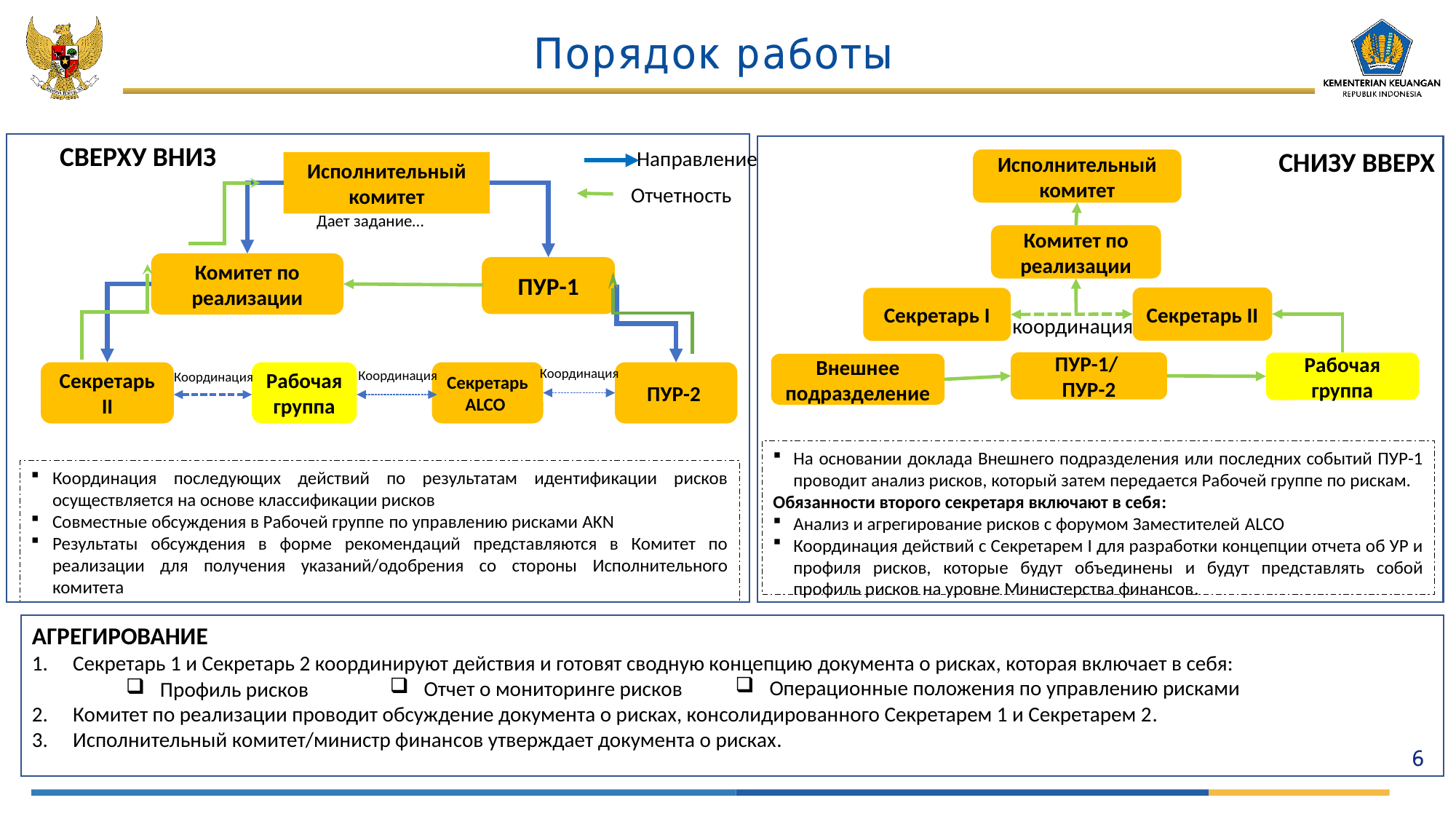

# Порядок работы

СВЕРХУ ВНИЗ

СНИЗУ ВВЕРХ
Направление
Исполнительный комитет
Исполнительный комитет

Комитет по реализации
ПУР-1
Секретарь II
Рабочая группа
Секретарь ALCO
ПУР-2
Координация последующих действий по результатам идентификации рисков осуществляется на основе классификации рисков
Совместные обсуждения в Рабочей группе по управлению рисками AKN
Результаты обсуждения в форме рекомендаций представляются в Комитет по реализации для получения указаний/одобрения со стороны Исполнительного комитета
Отчетность
Дает задание…
Комитет по реализации
Секретарь II
Секретарь I
координация
ПУР-1/
ПУР-2
Рабочая группа
На основании доклада Внешнего подразделения или последних событий ПУР-1 проводит анализ рисков, который затем передается Рабочей группе по рискам.
Обязанности второго секретаря включают в себя:
Анализ и агрегирование рисков с форумом Заместителей ALCO
Координация действий с Секретарем I для разработки концепции отчета об УР и профиля рисков, которые будут объединены и будут представлять собой профиль рисков на уровне Министерства финансов.
Внешнее подразделение
Координация
Координация
Координация
АГРЕГИРОВАНИЕ
Секретарь 1 и Секретарь 2 координируют действия и готовят сводную концепцию документа о рисках, которая включает в себя:

Комитет по реализации проводит обсуждение документа о рисках, консолидированного Секретарем 1 и Секретарем 2.
Исполнительный комитет/министр финансов утверждает документа о рисках.
Операционные положения по управлению рисками
Отчет о мониторинге рисков
Профиль рисков
6